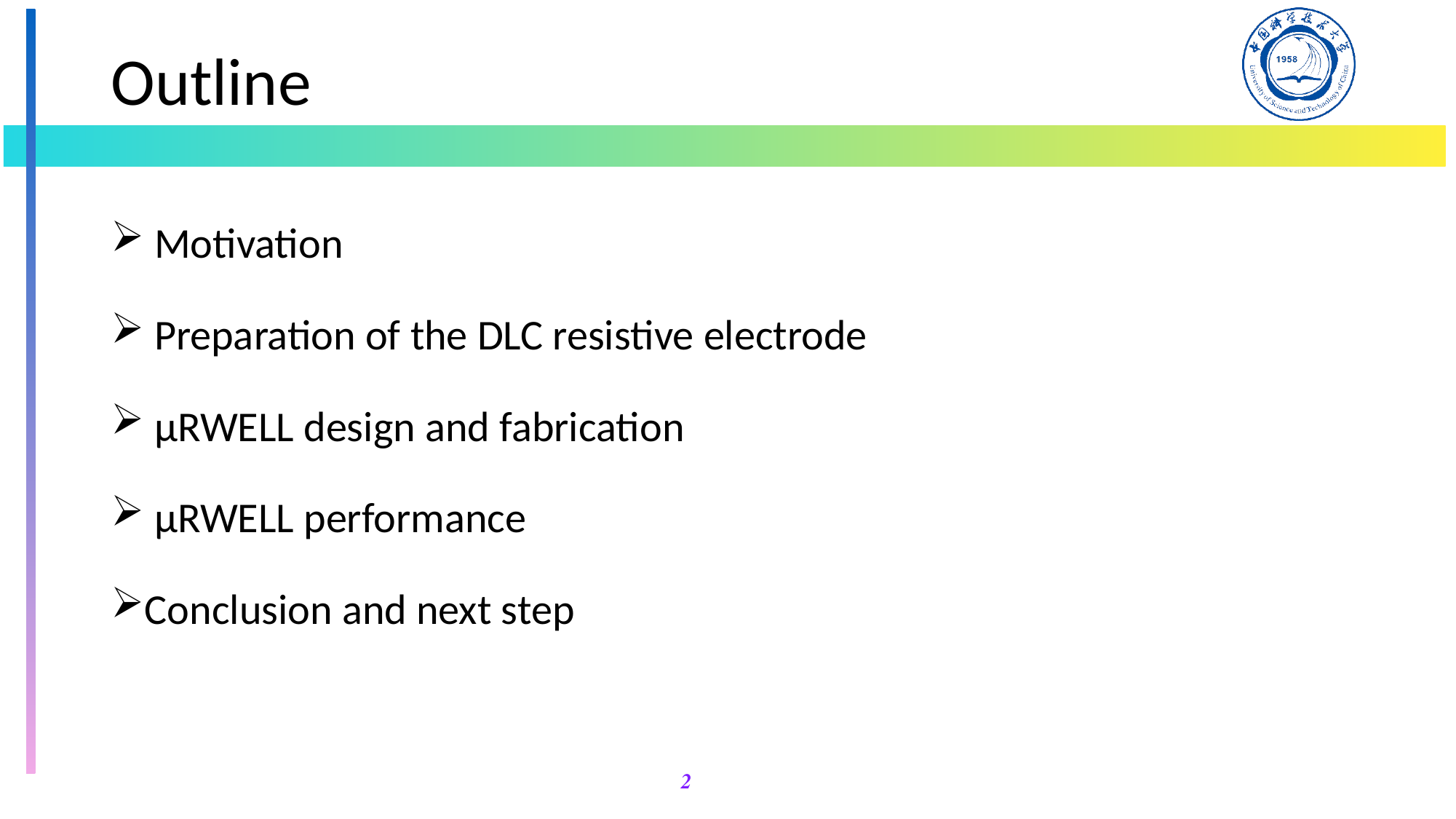

# Outline
 Motivation
 Preparation of the DLC resistive electrode
 μRWELL design and fabrication
 μRWELL performance
Conclusion and next step